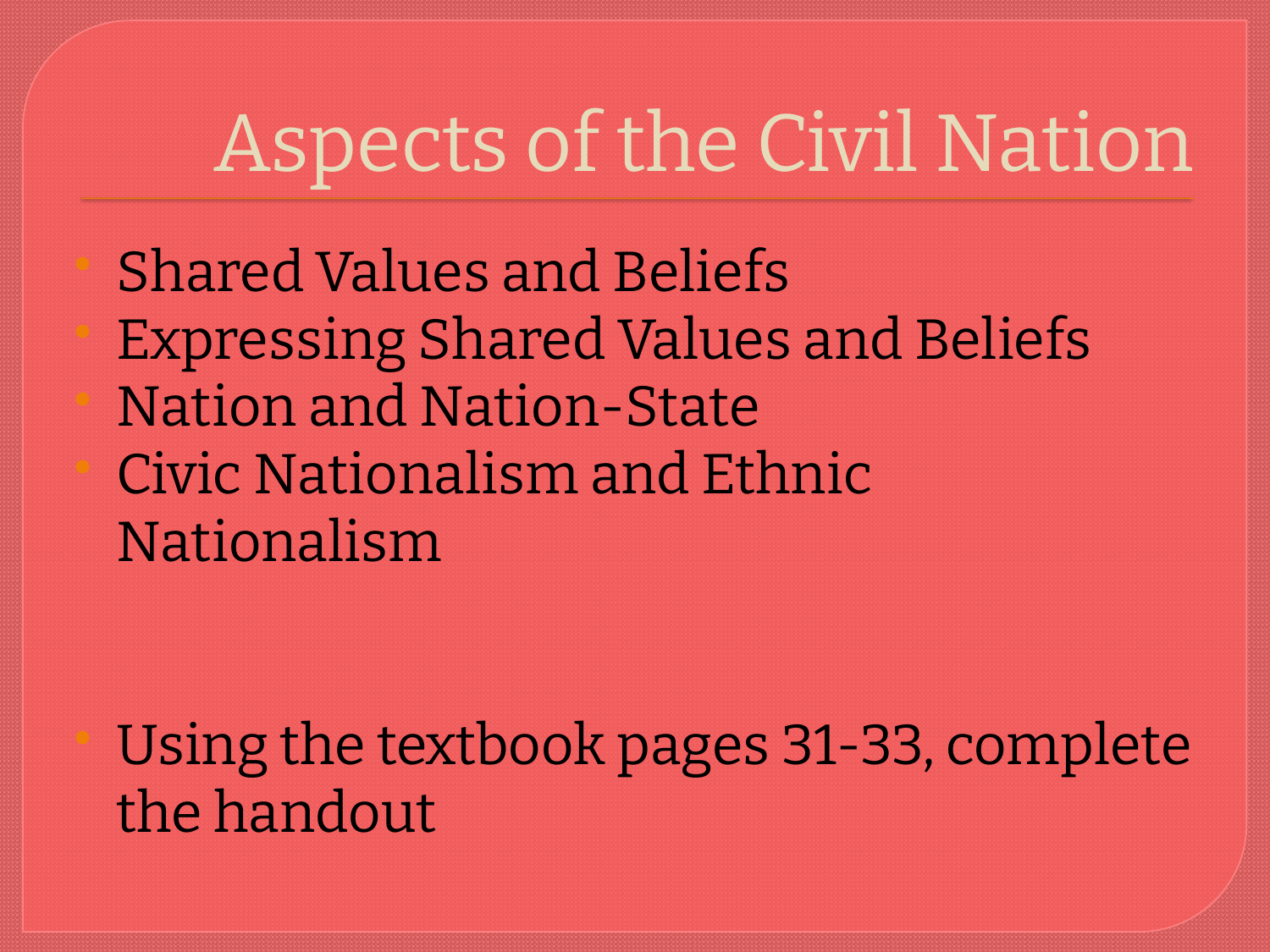

# Aspects of the Civil Nation
Shared Values and Beliefs
Expressing Shared Values and Beliefs
Nation and Nation-State
Civic Nationalism and Ethnic Nationalism

Using the textbook pages 31-33, complete the handout